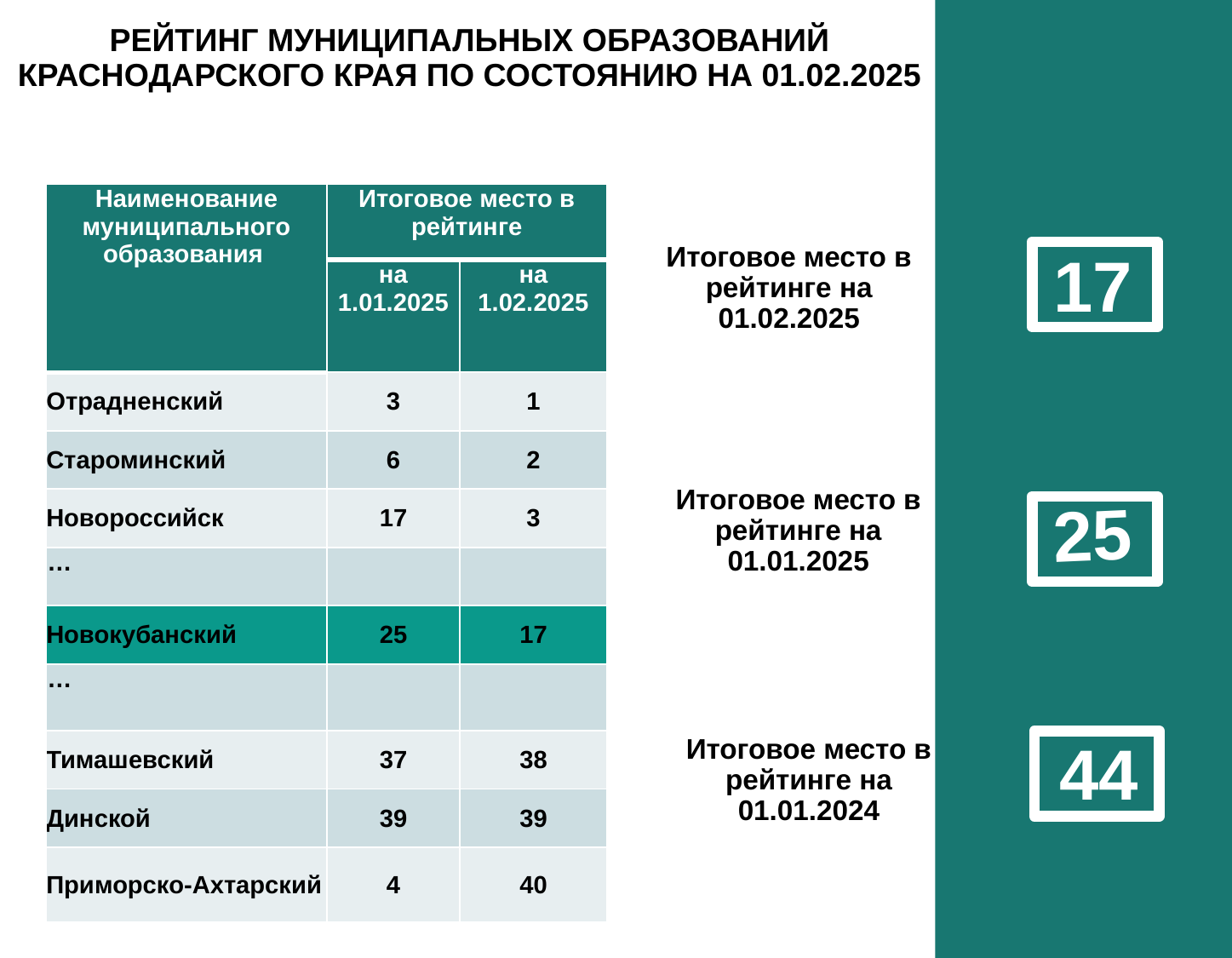

РЕЙТИНГ МУНИЦИПАЛЬНЫХ ОБРАЗОВАНИЙ КРАСНОДАРСКОГО КРАЯ ПО СОСТОЯНИЮ НА 01.02.2025
| Наименование муниципального образования | Итоговое место в рейтинге |  |
| --- | --- | --- |
|  | на 1.01.2025 | на 1.02.2025 |
| Отрадненский | 3 | 1 |
| Староминский | 6 | 2 |
| Новороссийск | 17 | 3 |
| … |  |  |
| Новокубанский | 25 | 17 |
| … |  |  |
| Тимашевский | 37 | 38 |
| Динской | 39 | 39 |
| Приморско-Ахтарский | 4 | 40 |
17

Итоговое место в рейтинге на 01.02.2025
25
Итоговое место в рейтинге на 01.01.2025

 44

Итоговое место в рейтинге на 01.01.2024